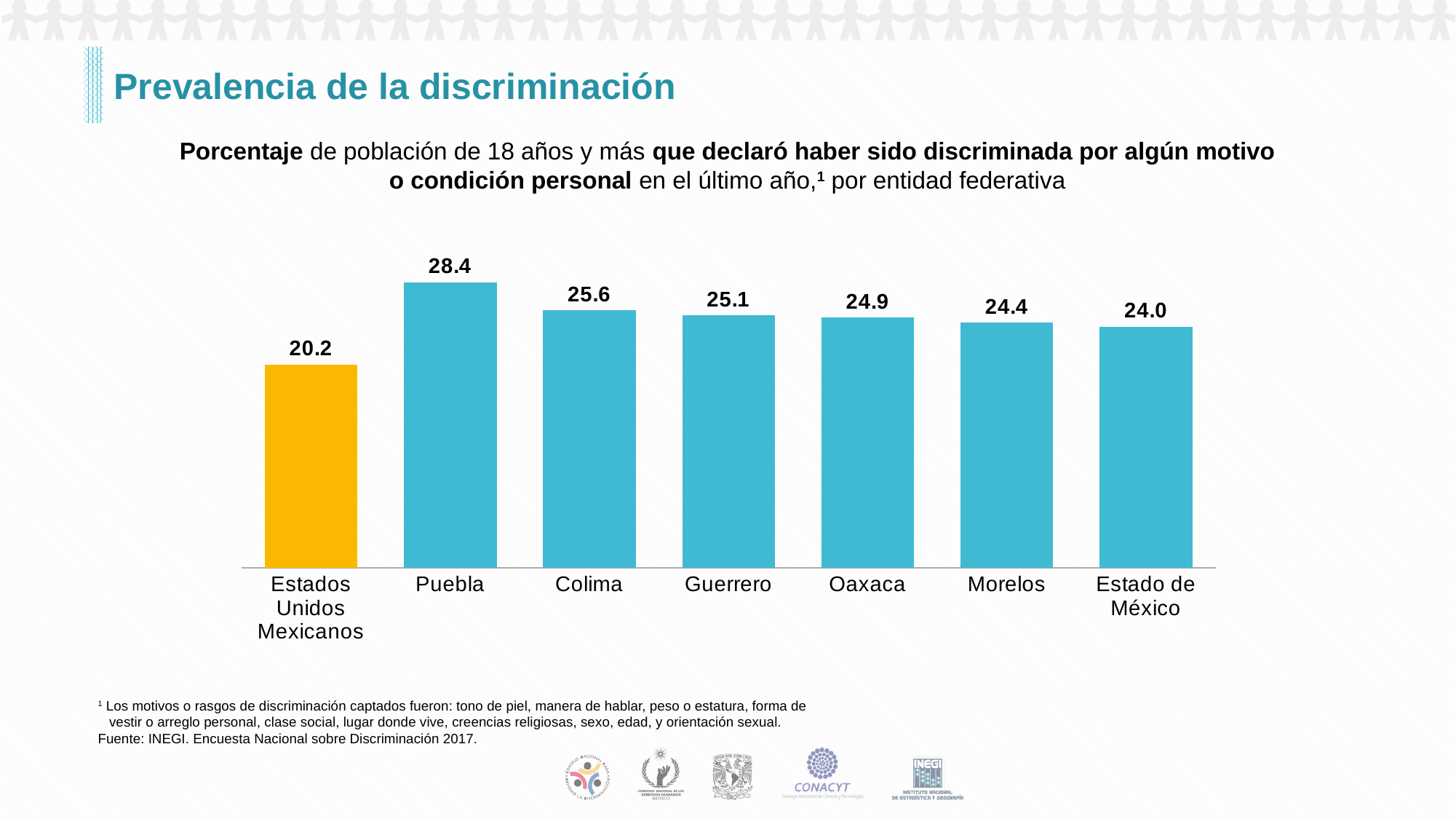

# Prevalencia de la discriminación
Porcentaje de población de 18 años y más que declaró haber sido discriminada por algún motivo
o condición personal en el último año,1 por entidad federativa

### Chart

| Category | Mujeres |
|---|---|
| Estados Unidos Mexicanos | 20.2 |
| Puebla | 28.4 |
| Colima | 25.6 |
| Guerrero | 25.1 |
| Oaxaca | 24.9 |
| Morelos | 24.4 |
| Estado de México | 24.0 |
1 Los motivos o rasgos de discriminación captados fueron: tono de piel, manera de hablar, peso o estatura, forma de vestir o arreglo personal, clase social, lugar donde vive, creencias religiosas, sexo, edad, y orientación sexual.
Fuente: INEGI. Encuesta Nacional sobre Discriminación 2017.